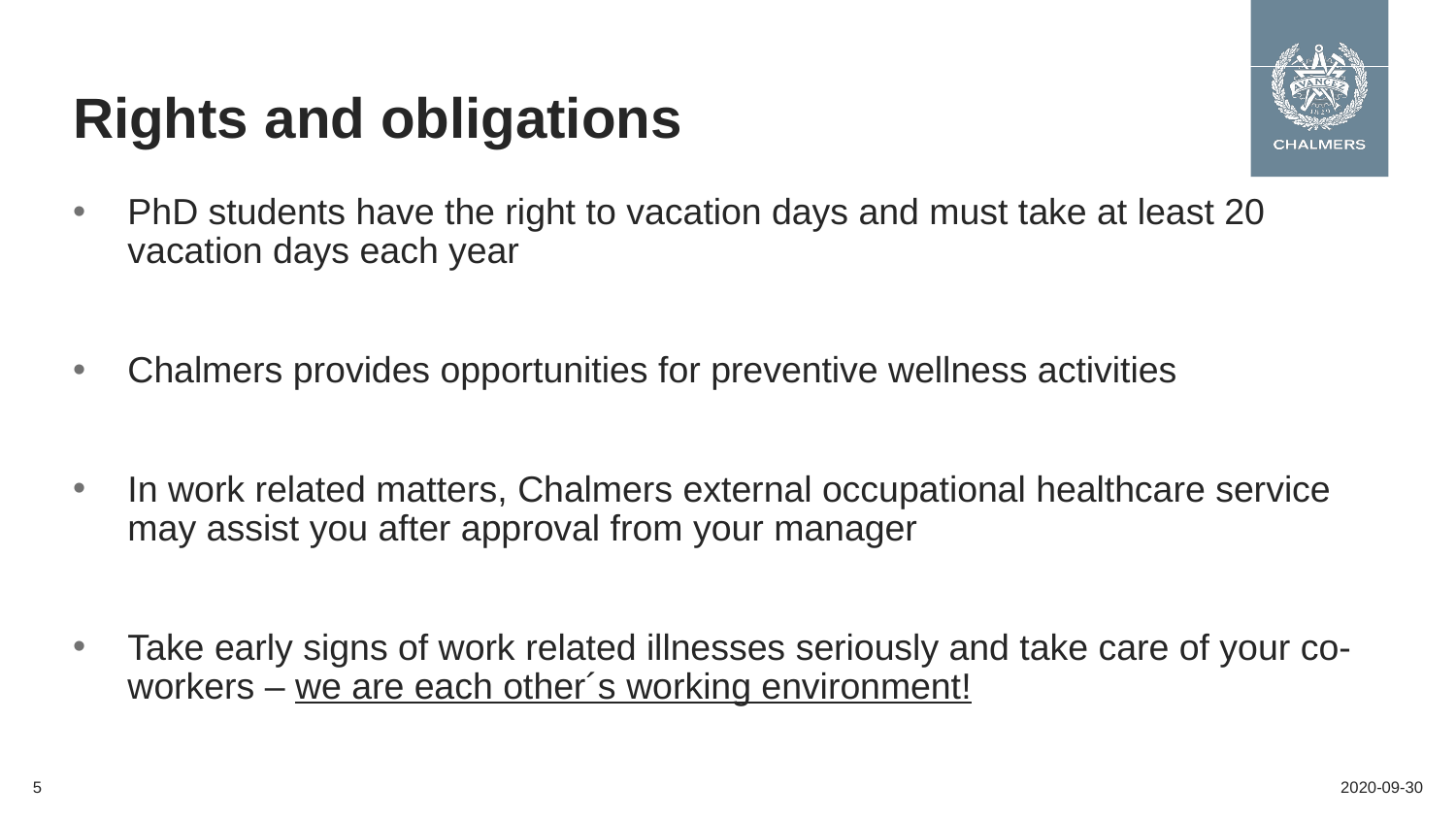

Rights and obligations
PhD students have the right to vacation days and must take at least 20 vacation days each year

Chalmers provides opportunities for preventive wellness activities

In work related matters, Chalmers external occupational healthcare service may assist you after approval from your manager

Take early signs of work related illnesses seriously and take care of your co-workers – we are each other´s working environment!

5